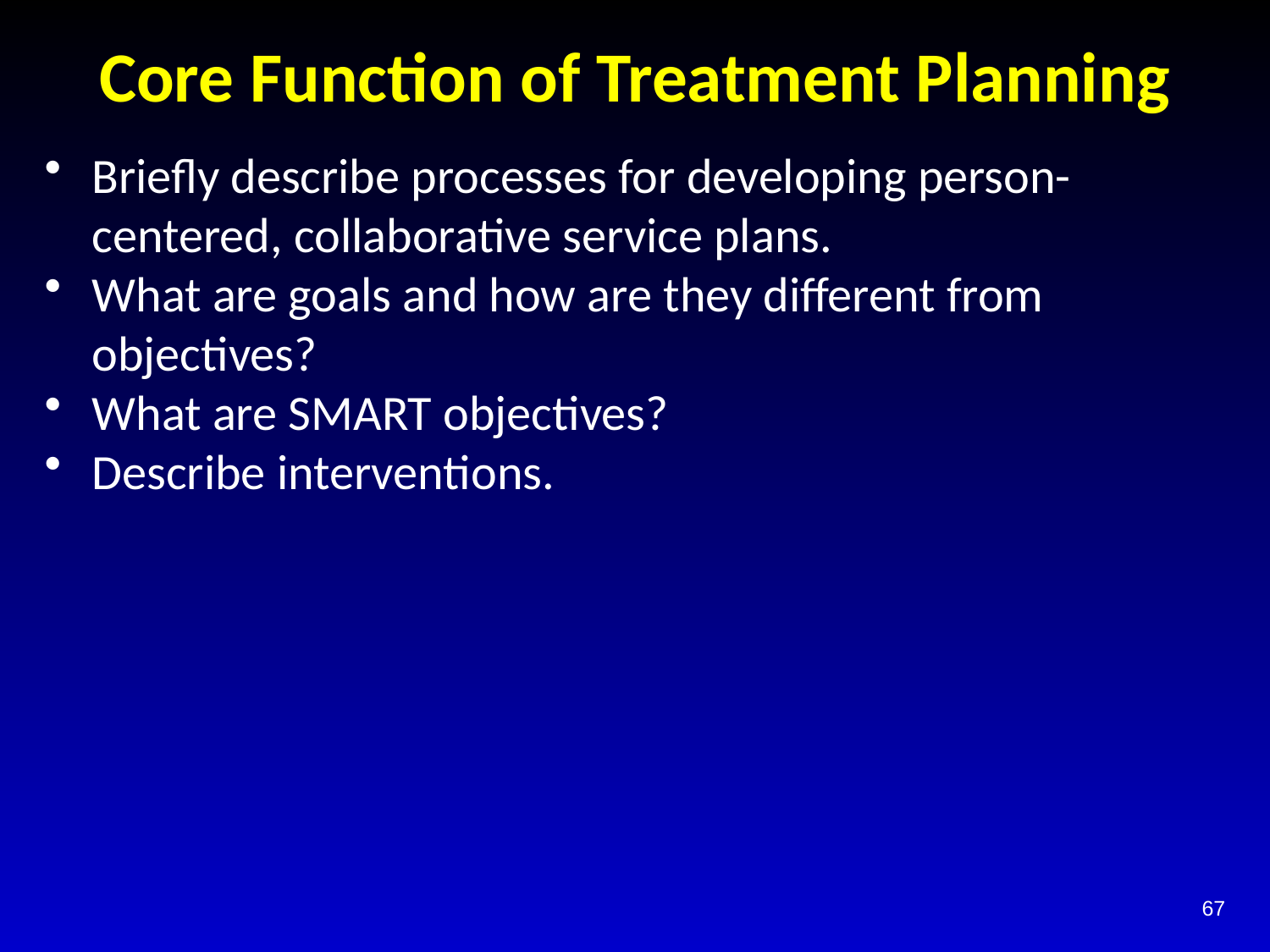

# Core Function of Treatment Planning
Briefly describe processes for developing person-centered, collaborative service plans.
What are goals and how are they different from objectives?
What are SMART objectives?
Describe interventions.
67